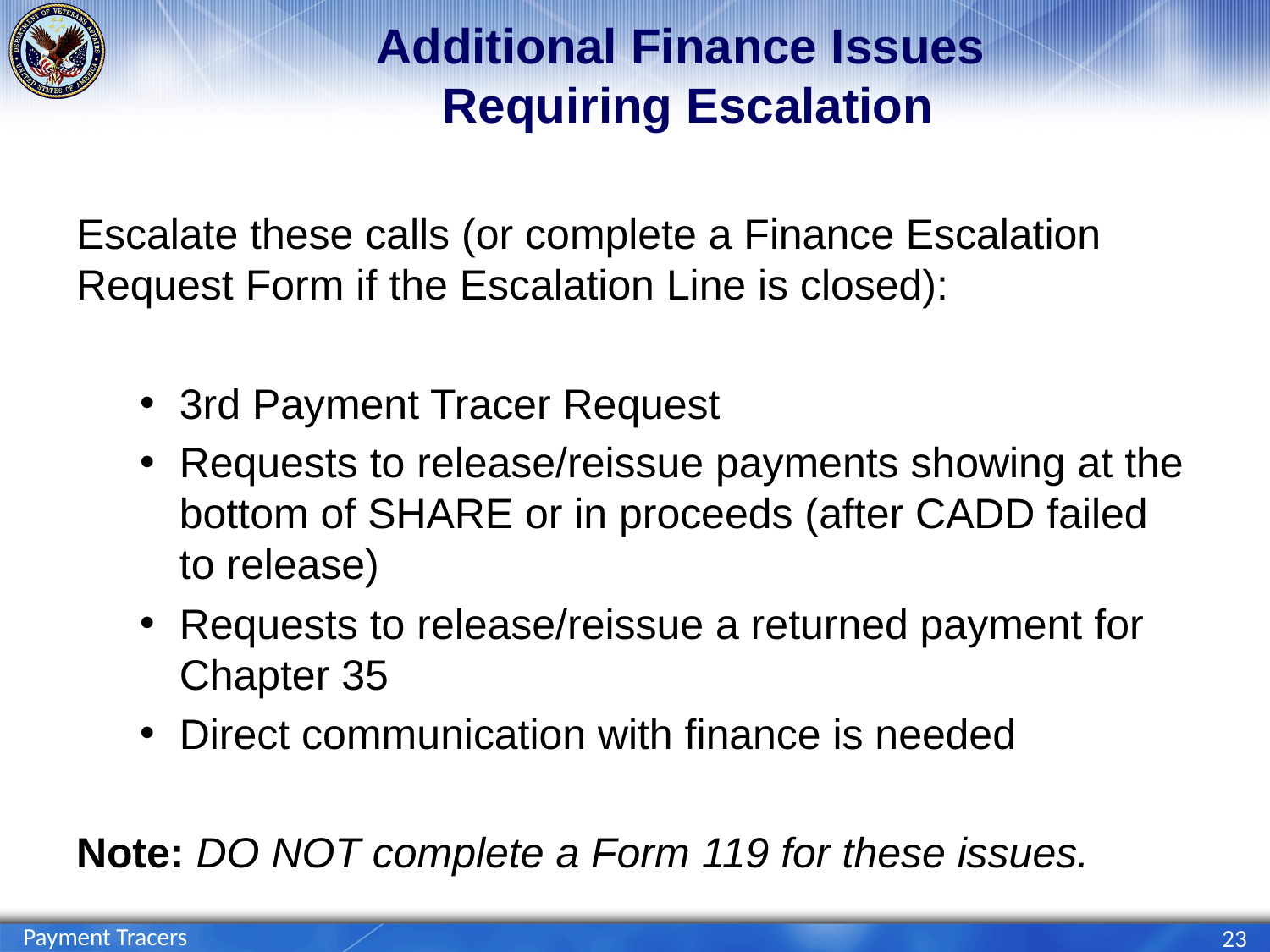

# Additional Finance Issues Requiring Escalation
Escalate these calls (or complete a Finance Escalation Request Form if the Escalation Line is closed):

3rd Payment Tracer Request
Requests to release/reissue payments showing at the bottom of SHARE or in proceeds (after CADD failed to release)
Requests to release/reissue a returned payment for Chapter 35
Direct communication with finance is needed

Note: DO NOT complete a Form 119 for these issues.
Payment Tracers
23